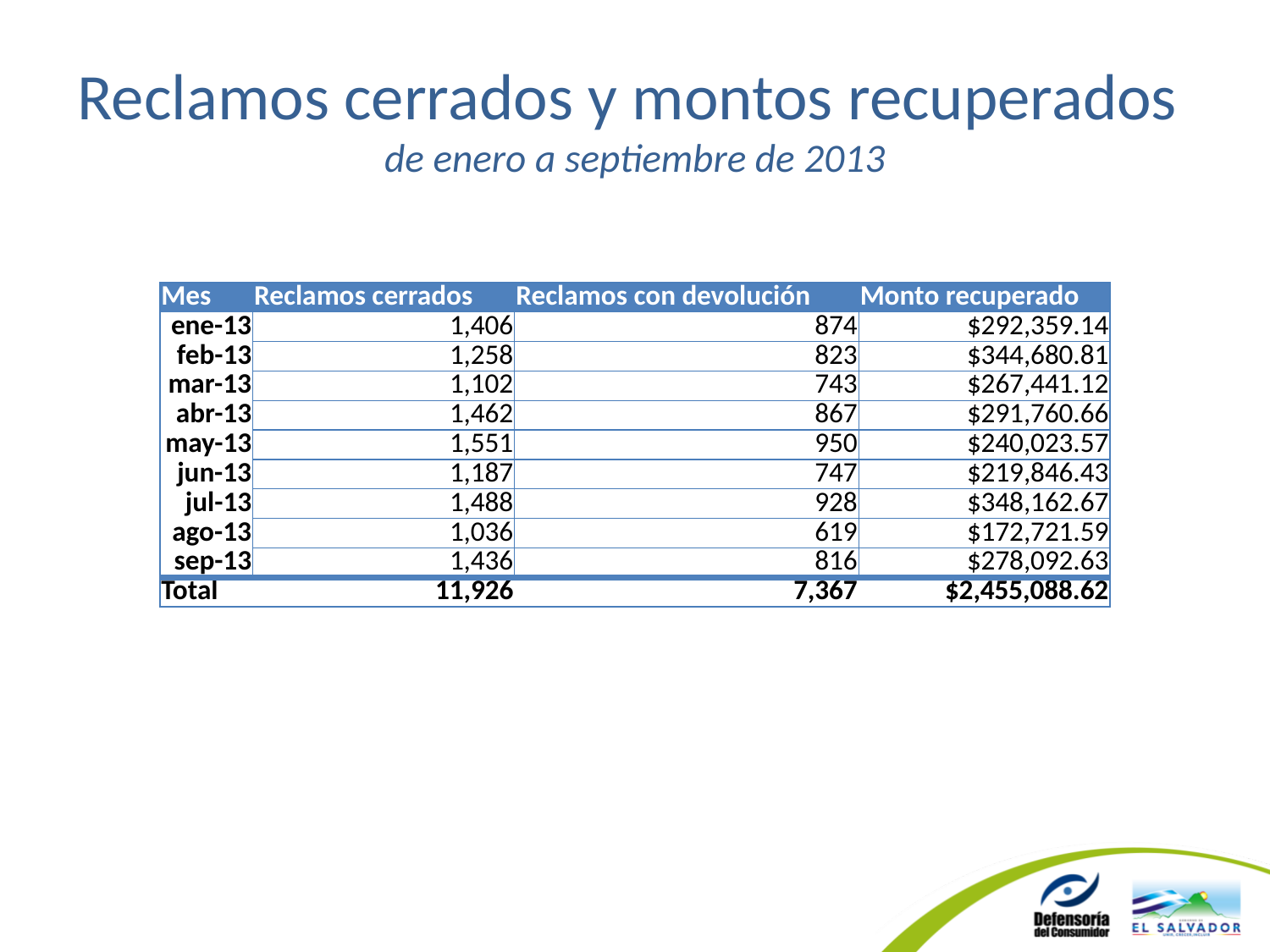

# Reclamos cerrados y montos recuperados de enero a septiembre de 2013
| Mes | Reclamos cerrados | Reclamos con devolución | Monto recuperado |
| --- | --- | --- | --- |
| ene-13 | 1,406 | 874 | $292,359.14 |
| feb-13 | 1,258 | 823 | $344,680.81 |
| mar-13 | 1,102 | 743 | $267,441.12 |
| abr-13 | 1,462 | 867 | $291,760.66 |
| may-13 | 1,551 | 950 | $240,023.57 |
| jun-13 | 1,187 | 747 | $219,846.43 |
| jul-13 | 1,488 | 928 | $348,162.67 |
| ago-13 | 1,036 | 619 | $172,721.59 |
| sep-13 | 1,436 | 816 | $278,092.63 |
| Total | 11,926 | 7,367 | $2,455,088.62 |